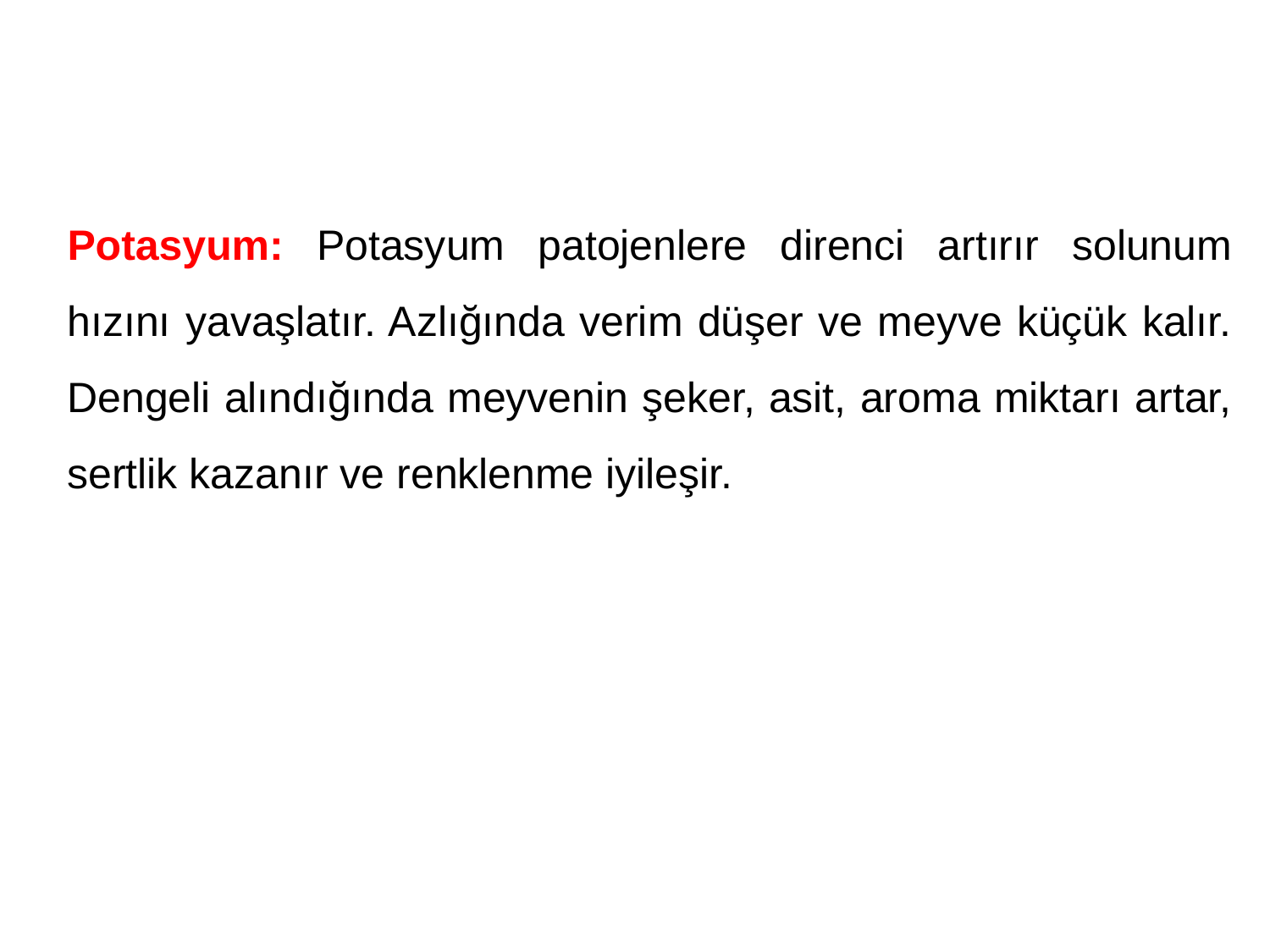

Potasyum: Potasyum patojenlere direnci artırır solunum hızını yavaşlatır. Azlığında verim düşer ve meyve küçük kalır. Dengeli alındığında meyvenin şeker, asit, aroma miktarı artar, sertlik kazanır ve renklenme iyileşir.